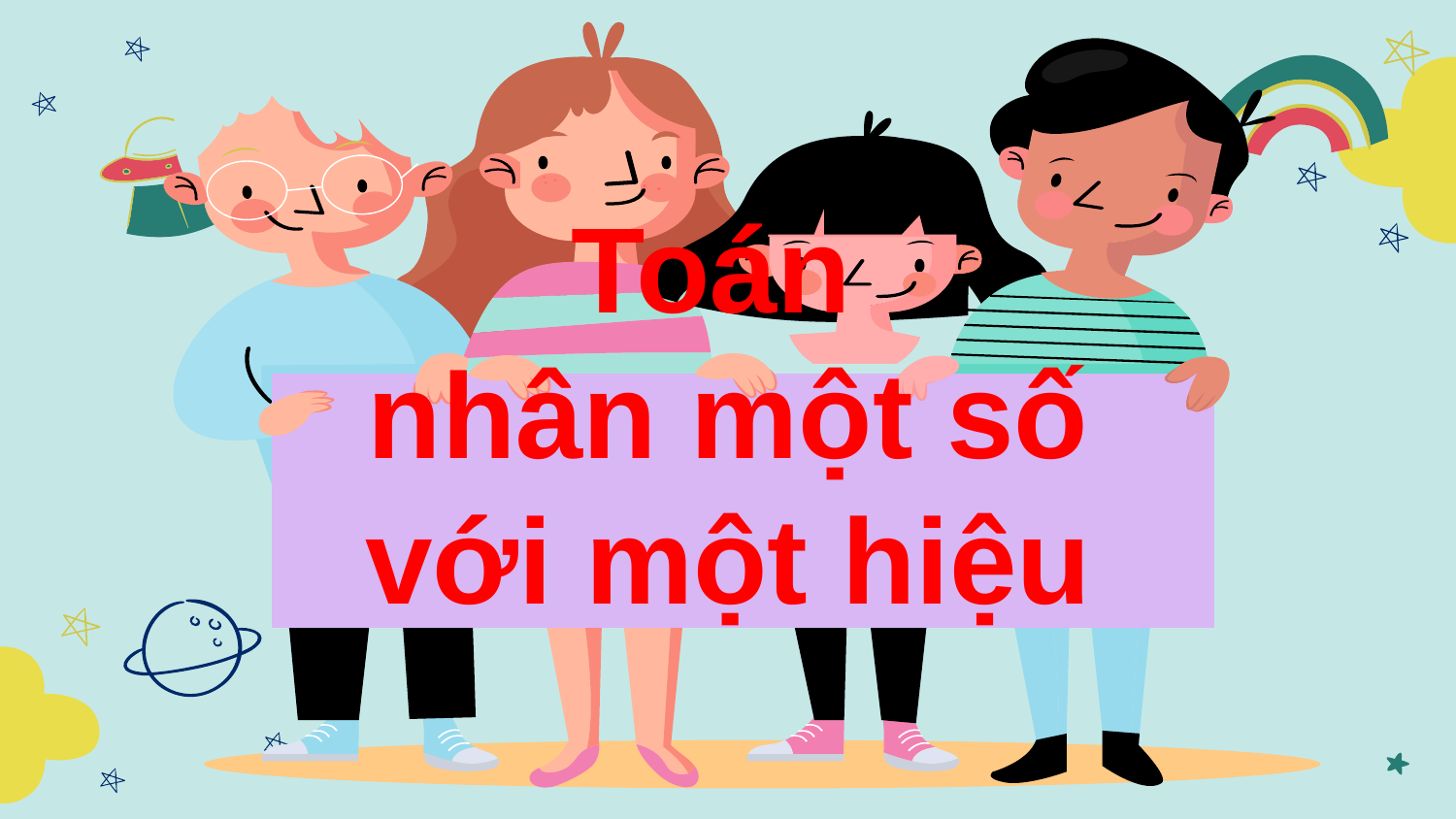

# Toán nhân một số với một hiệu